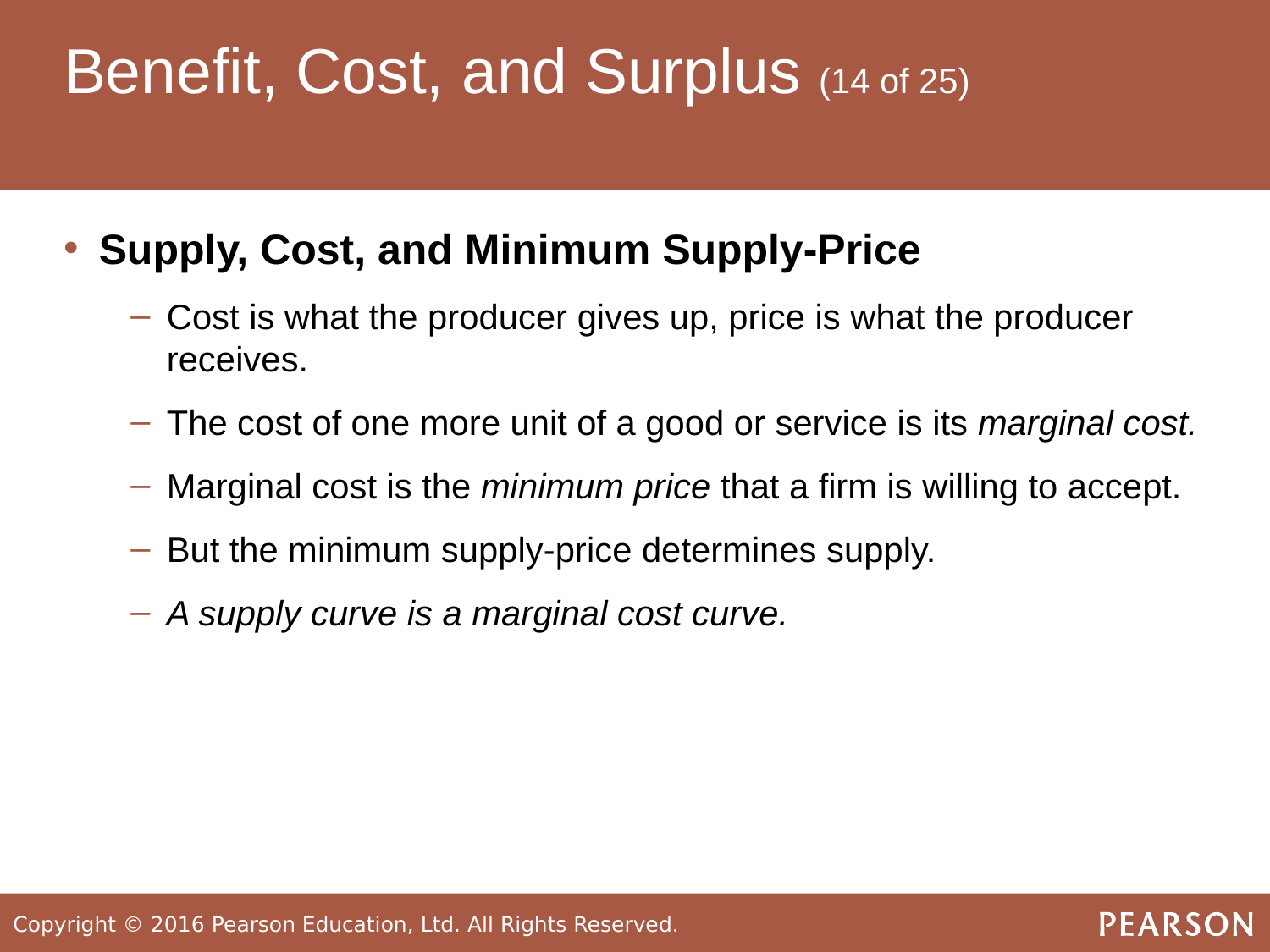

# Benefit, Cost, and Surplus (14 of 25)
Supply, Cost, and Minimum Supply-Price
Cost is what the producer gives up, price is what the producer receives.
The cost of one more unit of a good or service is its marginal cost.
Marginal cost is the minimum price that a firm is willing to accept.
But the minimum supply-price determines supply.
A supply curve is a marginal cost curve.